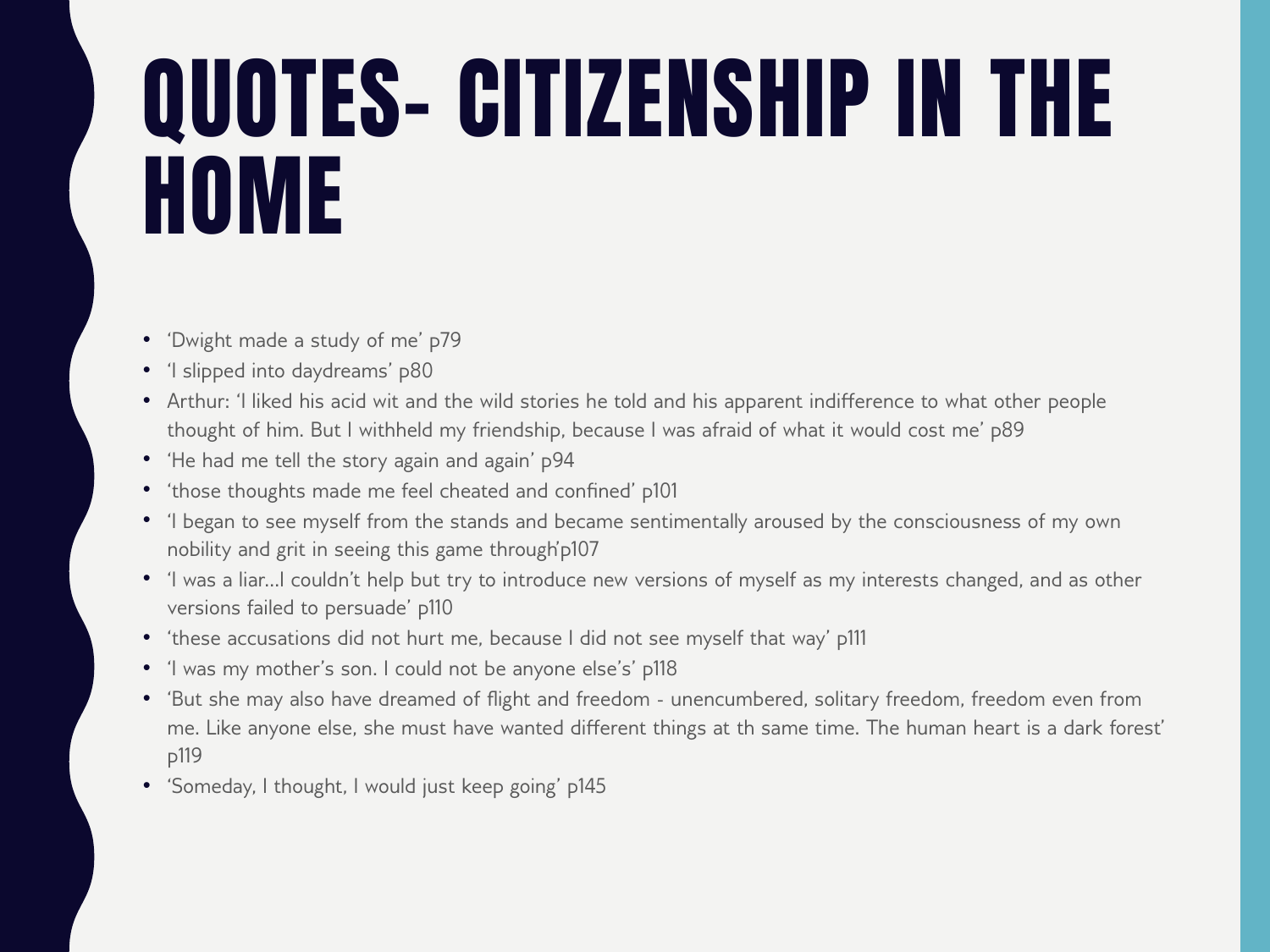

# Quotes- Citizenship in the Home
‘Dwight made a study of me’ p79
‘I slipped into daydreams’ p80
Arthur: ‘I liked his acid wit and the wild stories he told and his apparent indifference to what other people thought of him. But I withheld my friendship, because I was afraid of what it would cost me’ p89
‘He had me tell the story again and again’ p94
‘those thoughts made me feel cheated and confined’ p101
‘I began to see myself from the stands and became sentimentally aroused by the consciousness of my own nobility and grit in seeing this game through’p107
‘I was a liar...I couldn’t help but try to introduce new versions of myself as my interests changed, and as other versions failed to persuade’ p110
‘these accusations did not hurt me, because I did not see myself that way’ p111
‘I was my mother’s son. I could not be anyone else’s’ p118
‘But she may also have dreamed of flight and freedom - unencumbered, solitary freedom, freedom even from me. Like anyone else, she must have wanted different things at th same time. The human heart is a dark forest’ p119
‘Someday, I thought, I would just keep going’ p145